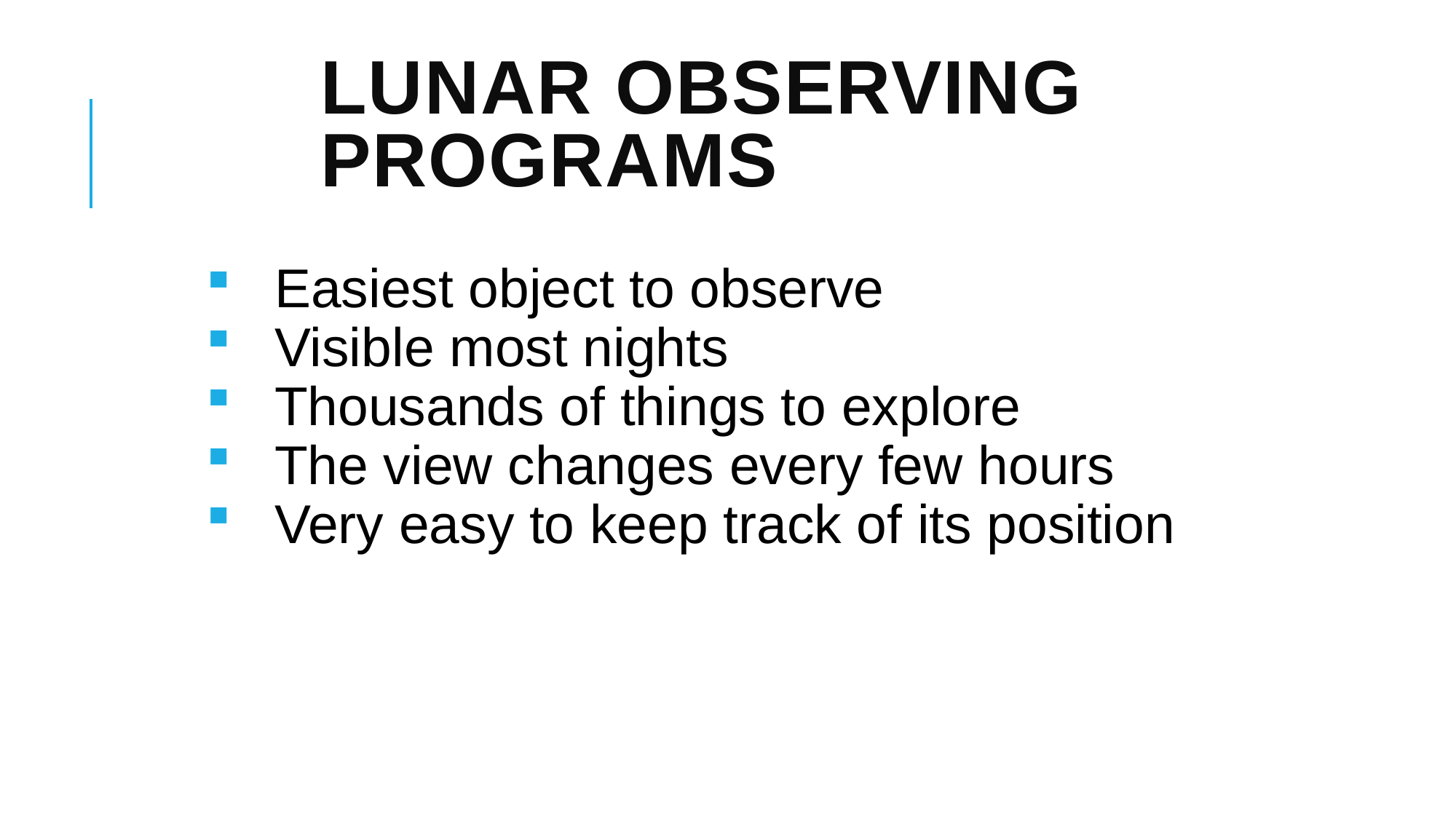

# Lunar Observing Programs
Easiest object to observe
Visible most nights
Thousands of things to explore
The view changes every few hours
Very easy to keep track of its position